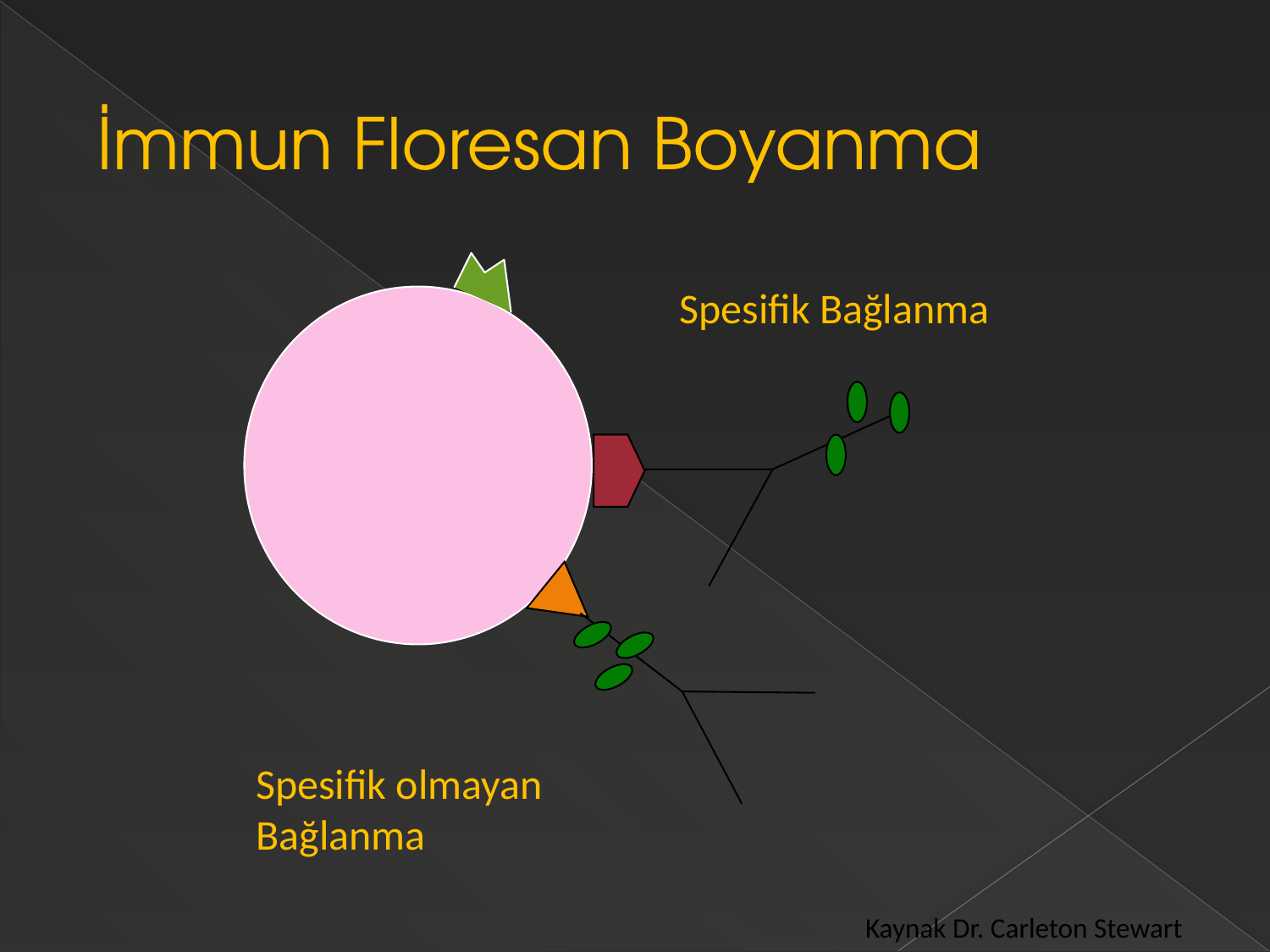

# İmmun Floresan Boyanma

Spesifik Bağlanma

Spesifik olmayan Bağlanma
Kaynak Dr. Carleton Stewart